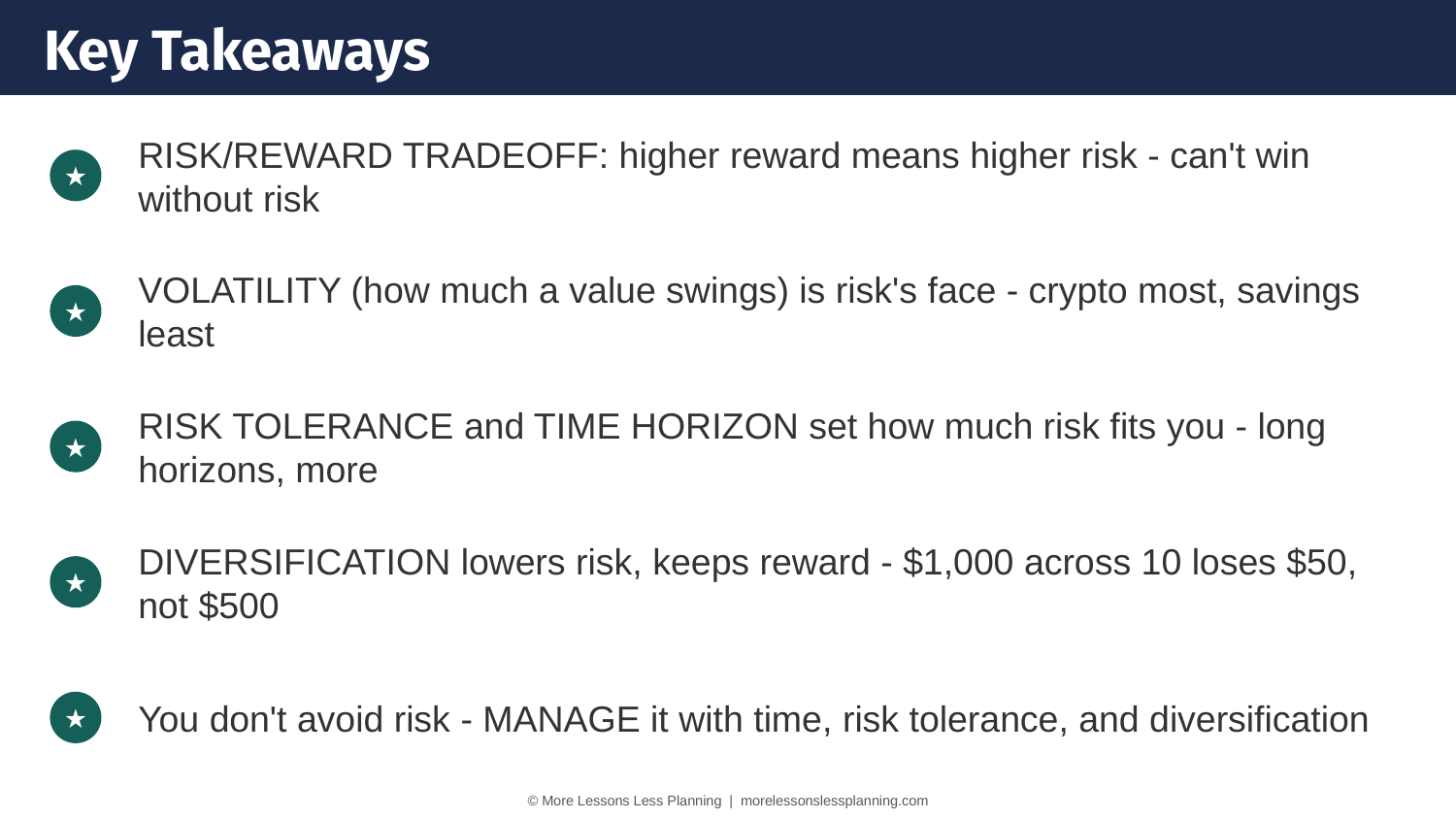

Key Takeaways
RISK/REWARD TRADEOFF: higher reward means higher risk - can't win without risk

★
VOLATILITY (how much a value swings) is risk's face - crypto most, savings least

★
RISK TOLERANCE and TIME HORIZON set how much risk fits you - long horizons, more

★
DIVERSIFICATION lowers risk, keeps reward - $1,000 across 10 loses $50, not $500

★
You don't avoid risk - MANAGE it with time, risk tolerance, and diversification

★
© More Lessons Less Planning  |  morelessonslessplanning.com